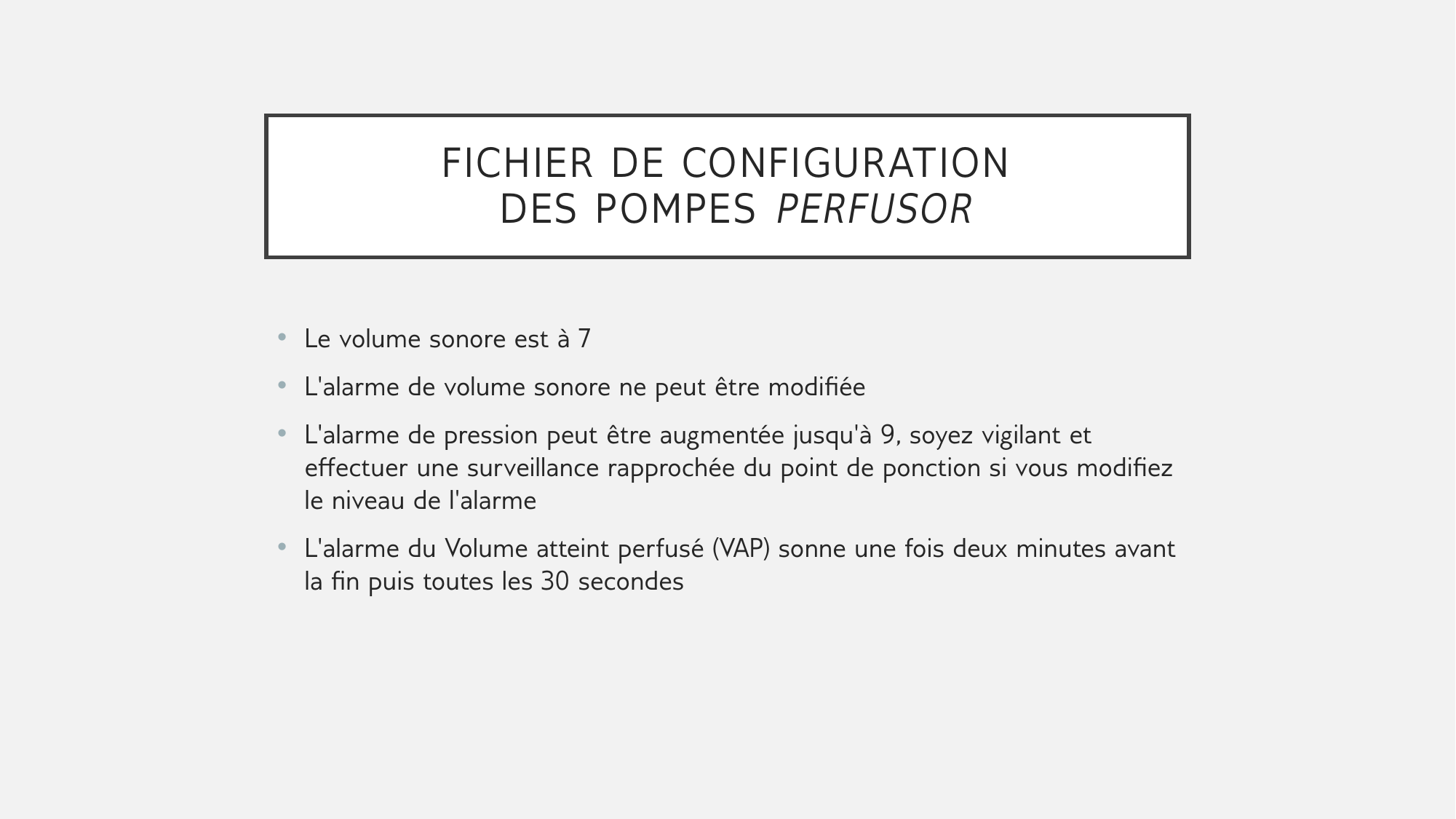

# Fichier de configuration  des pompes Perfusor
Le volume sonore est à 7
L'alarme de volume sonore ne peut être modifiée
L'alarme de pression peut être augmentée jusqu'à 9, soyez vigilant et effectuer une surveillance rapprochée du point de ponction si vous modifiez le niveau de l'alarme
L'alarme du Volume atteint perfusé (VAP) sonne une fois deux minutes avant la fin puis toutes les 30 secondes